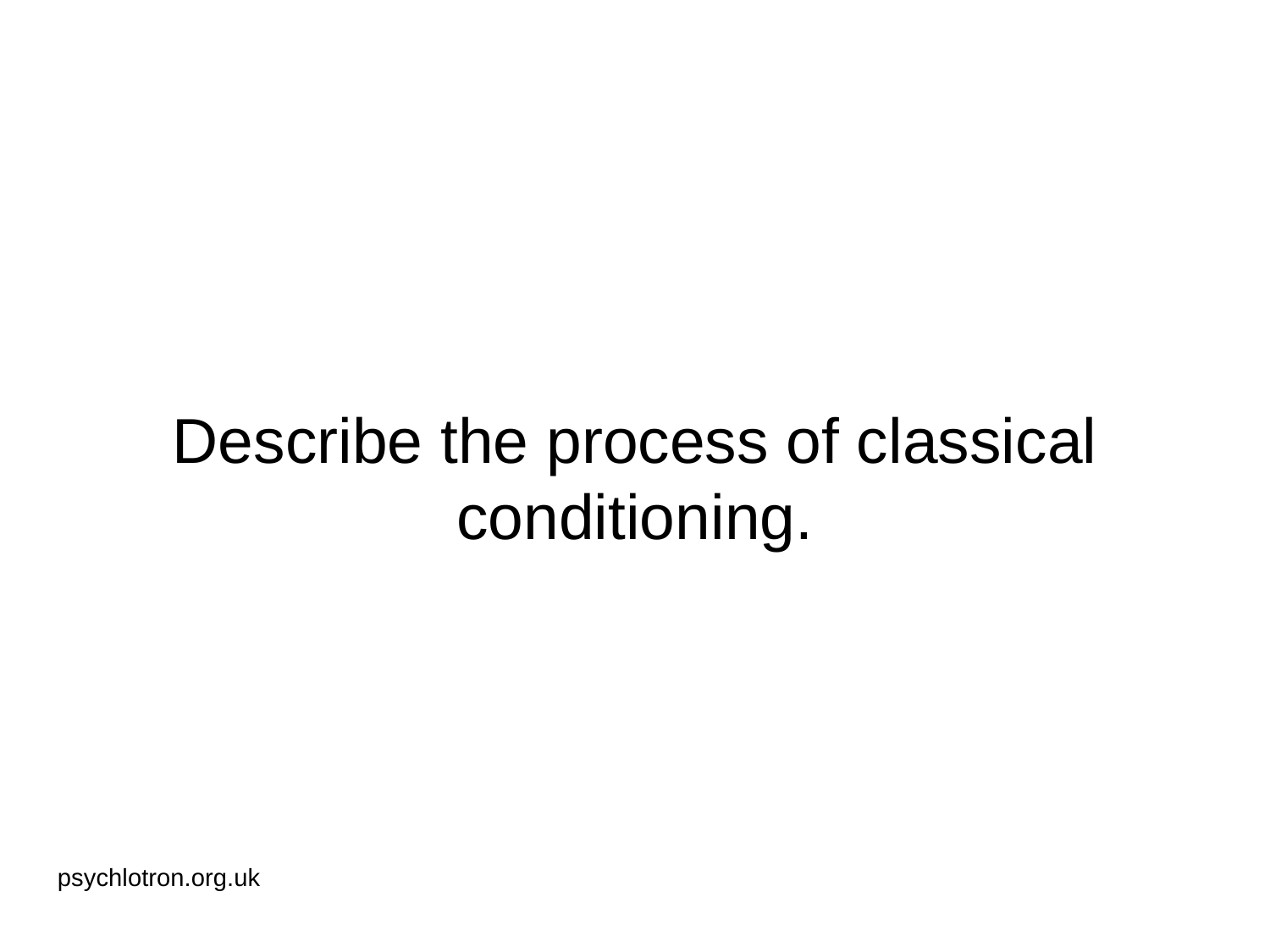

# Describe the process of classical conditioning.